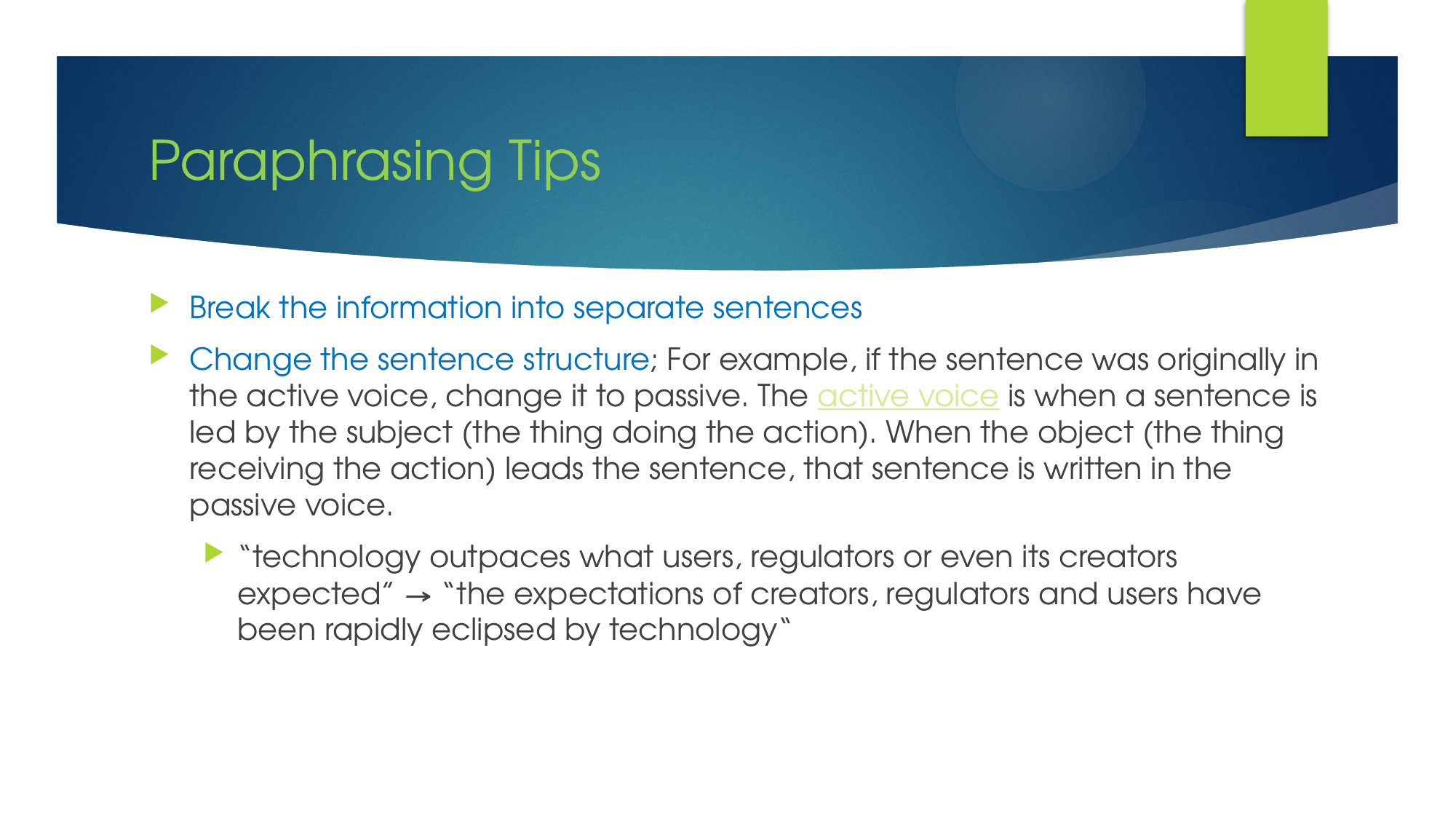

# Paraphrasing Tips
Break the information into separate sentences
Change the sentence structure; For example, if the sentence was originally in the active voice, change it to passive. The active voice is when a sentence is led by the subject (the thing doing the action). When the object (the thing receiving the action) leads the sentence, that sentence is written in the passive voice.
“technology outpaces what users, regulators or even its creators expected” → “the expectations of creators, regulators and users have been rapidly eclipsed by technology“